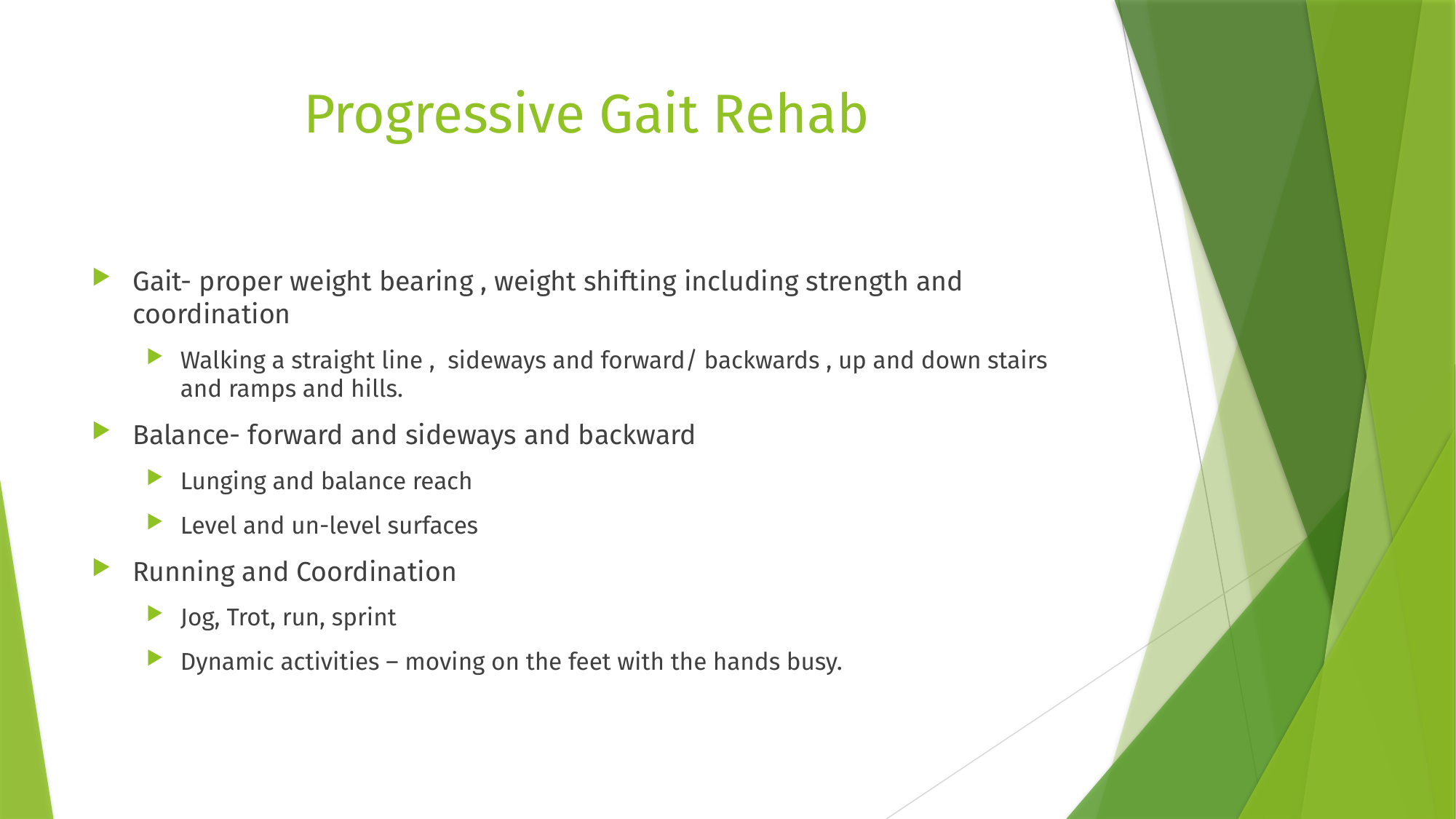

# Progressive Gait Rehab
Gait- proper weight bearing , weight shifting including strength and coordination
Walking a straight line ,  sideways and forward/ backwards , up and down stairs and ramps and hills.
Balance- forward and sideways and backward
Lunging and balance reach
Level and un-level surfaces
Running and Coordination
Jog, Trot, run, sprint
Dynamic activities – moving on the feet with the hands busy.